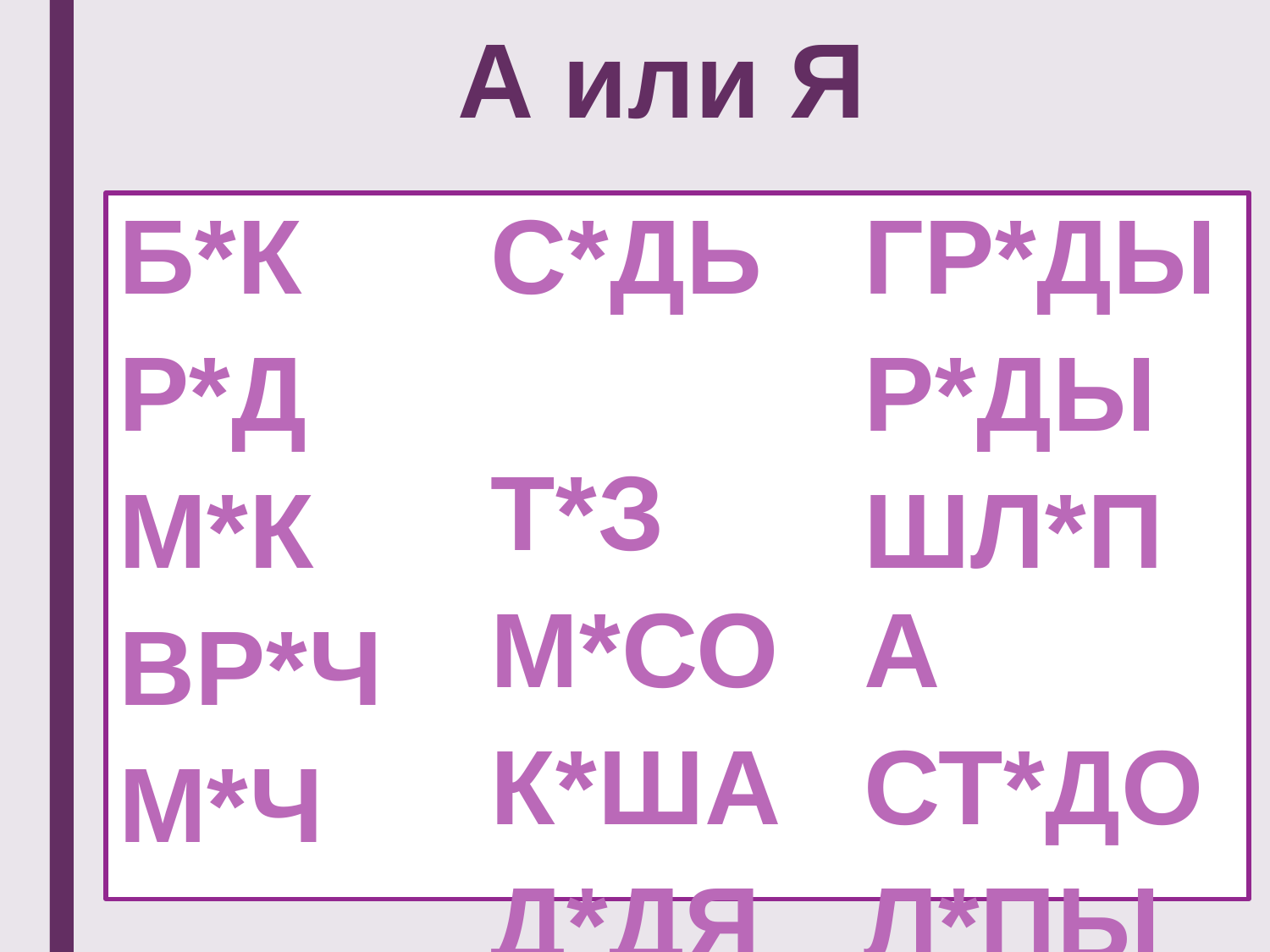

# А или Я
Б*К
Р*Д
М*К
ВР*Ч
М*Ч

С*ДЬ
Т*З
М*СО
К*ША
Д*ДЯ

ГР*ДЫ
Р*ДЫ
ШЛ*ПА
СТ*ДО
Л*ПЫ